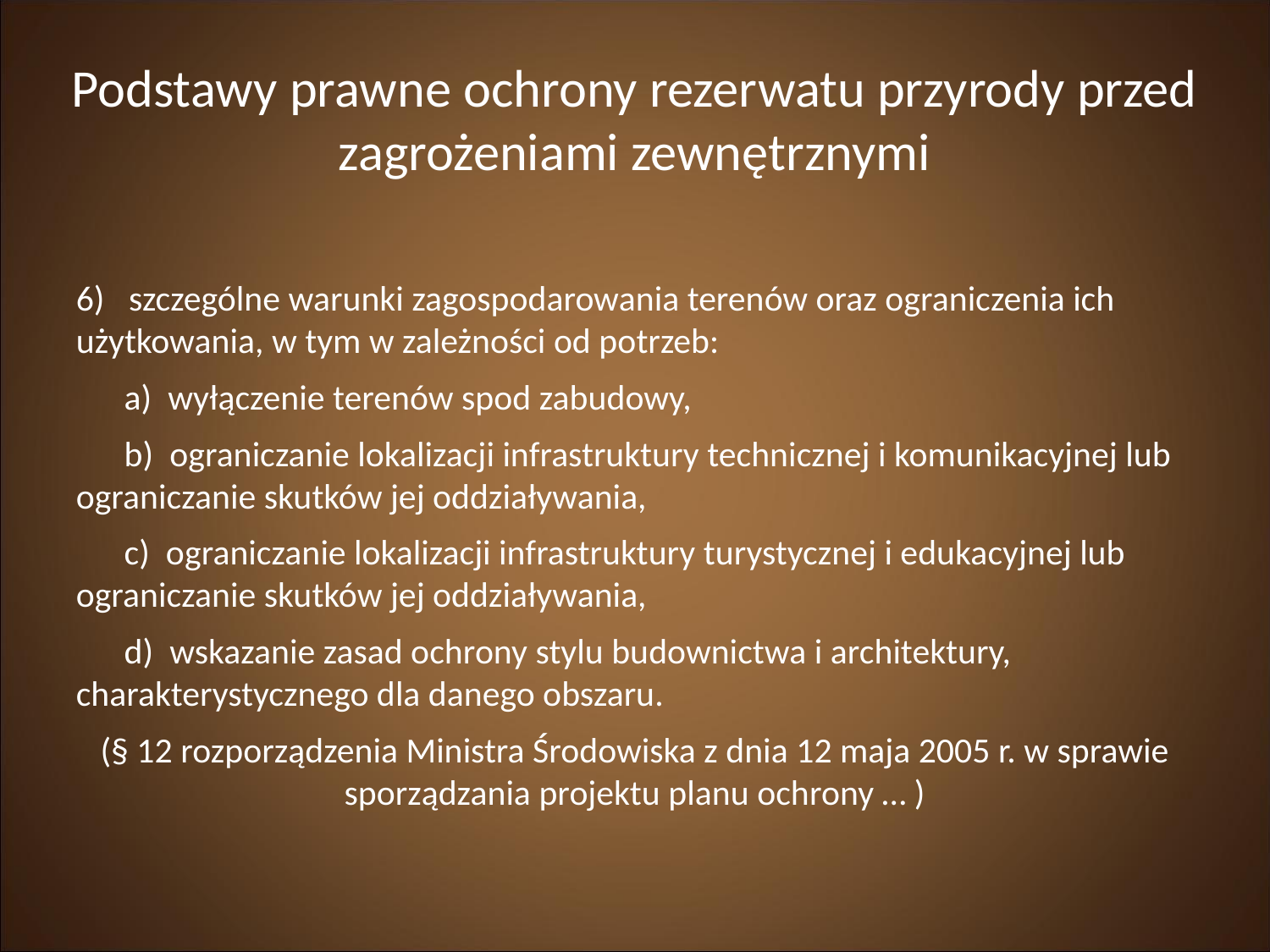

Podstawy prawne ochrony rezerwatu przyrody przed zagrożeniami zewnętrznymi

6)   szczególne warunki zagospodarowania terenów oraz ograniczenia ich użytkowania, w tym w zależności od potrzeb:
      a)  wyłączenie terenów spod zabudowy,
      b)  ograniczanie lokalizacji infrastruktury technicznej i komunikacyjnej lub ograniczanie skutków jej oddziaływania,
      c)  ograniczanie lokalizacji infrastruktury turystycznej i edukacyjnej lub ograniczanie skutków jej oddziaływania,
      d)  wskazanie zasad ochrony stylu budownictwa i architektury, charakterystycznego dla danego obszaru.
(§ 12 rozporządzenia Ministra Środowiska z dnia 12 maja 2005 r. w sprawie sporządzania projektu planu ochrony … )‏